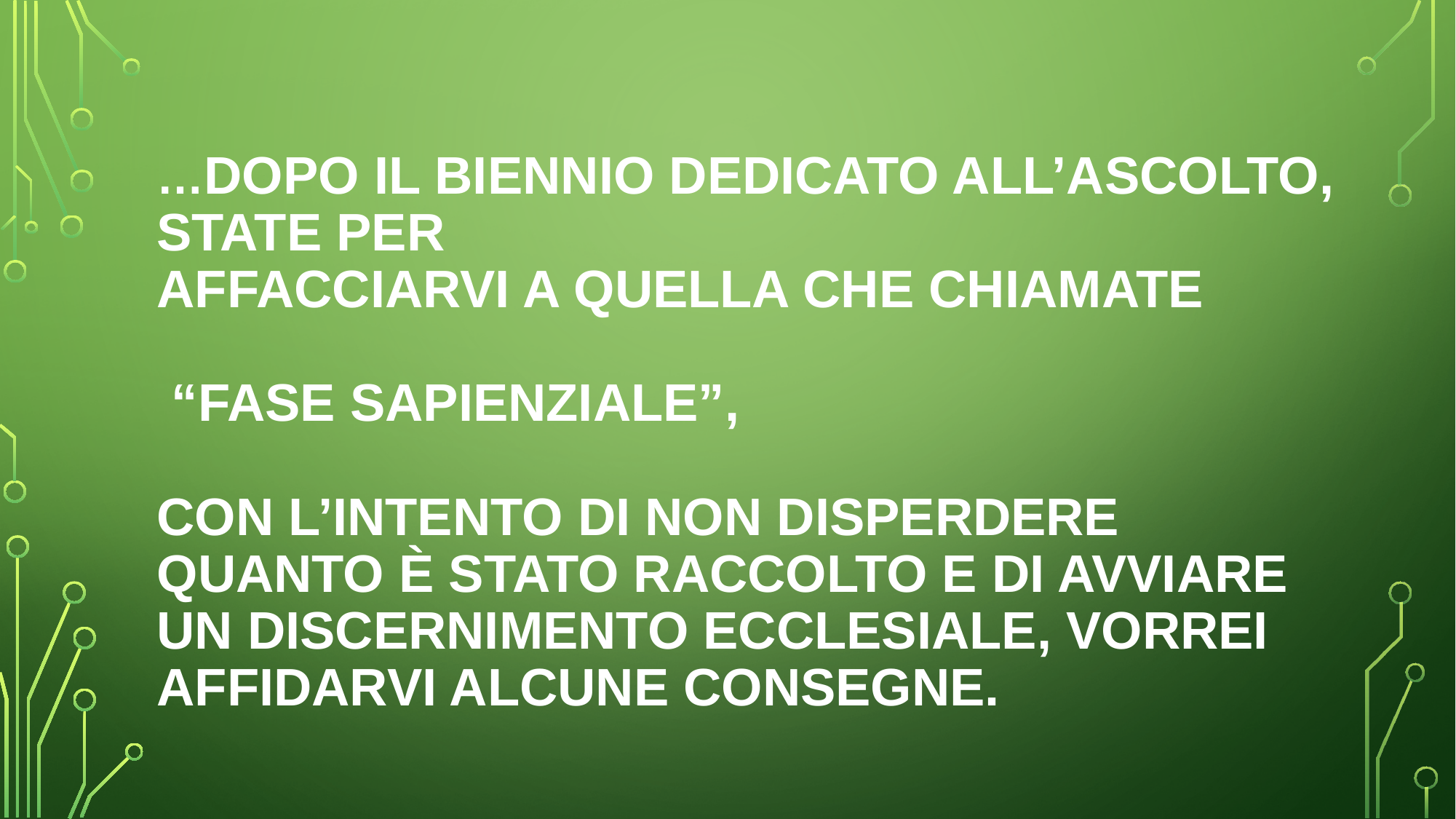

# …dopo il biennio dedicato all’ascolto, state per affacciarvi a quella che chiamate “fase sapienziale”, con l’intento di non disperdere quanto è stato raccolto e di avviare un discernimento ecclesiale, vorrei affidarvi alcune consegne.